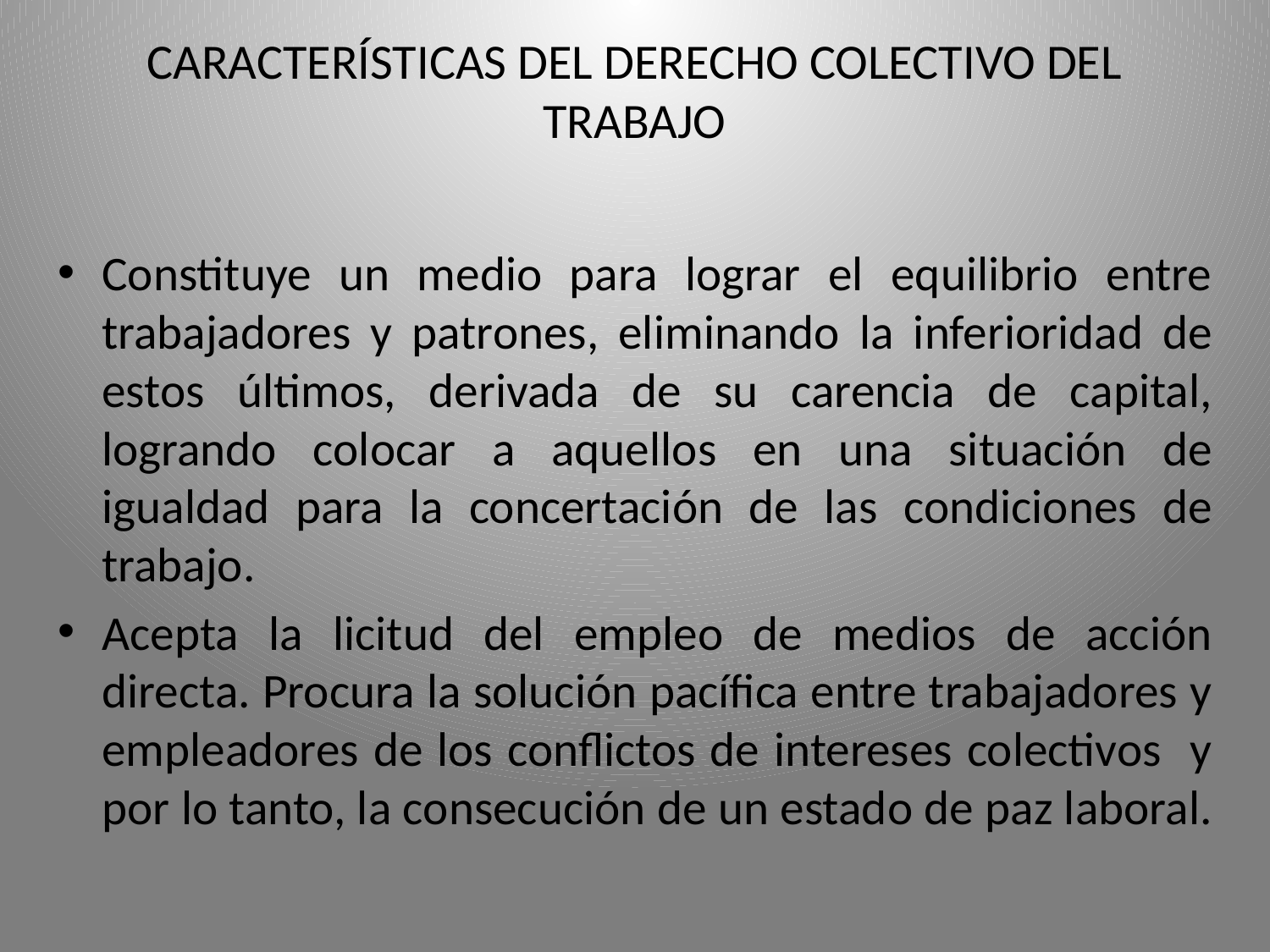

# CARACTERÍSTICAS DEL DERECHO COLECTIVO DEL TRABAJO
Constituye un medio para lograr el equilibrio entre trabajadores y patrones, eliminando la inferioridad de estos últimos, derivada de su carencia de capital, logrando colocar a aquellos en una situación de igualdad para la concertación de las condiciones de trabajo.
Acepta la licitud del empleo de medios de acción directa. Procura la solución pacífica entre trabajadores y empleadores de los conflictos de intereses colectivos  y por lo tanto, la consecución de un estado de paz laboral.